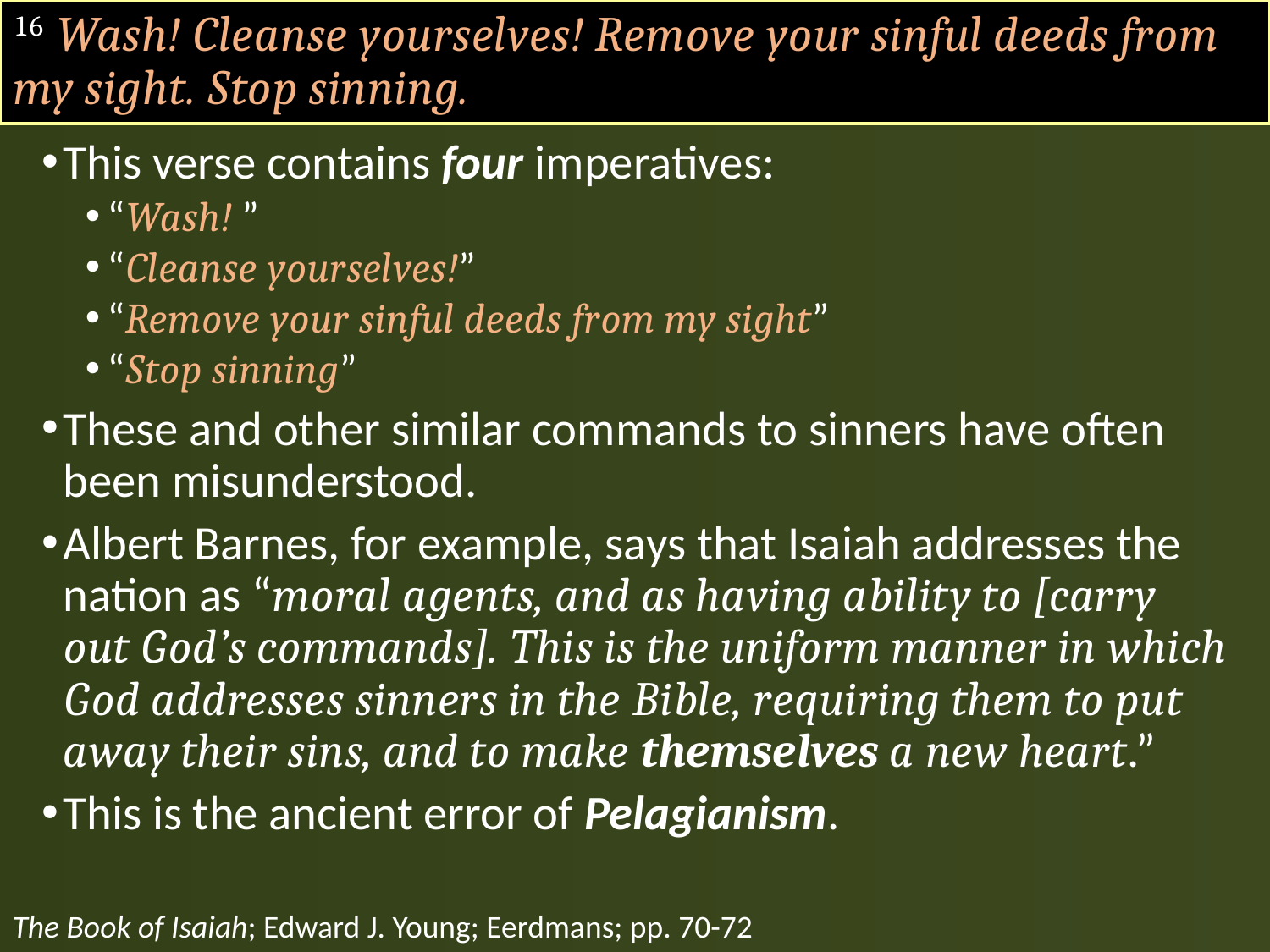

# 16 Wash! Cleanse yourselves! Remove your sinful deeds from my sight. Stop sinning.
This verse contains four imperatives:
“Wash! ”
“Cleanse yourselves!”
“Remove your sinful deeds from my sight”
“Stop sinning”
These and other similar commands to sinners have often been misunderstood.
Albert Barnes, for example, says that Isaiah addresses the nation as “moral agents, and as having ability to [carry out God’s commands]. This is the uniform manner in which God addresses sinners in the Bible, requiring them to put away their sins, and to make themselves a new heart.”
This is the ancient error of Pelagianism.

The Book of Isaiah; Edward J. Young; Eerdmans; pp. 70-72